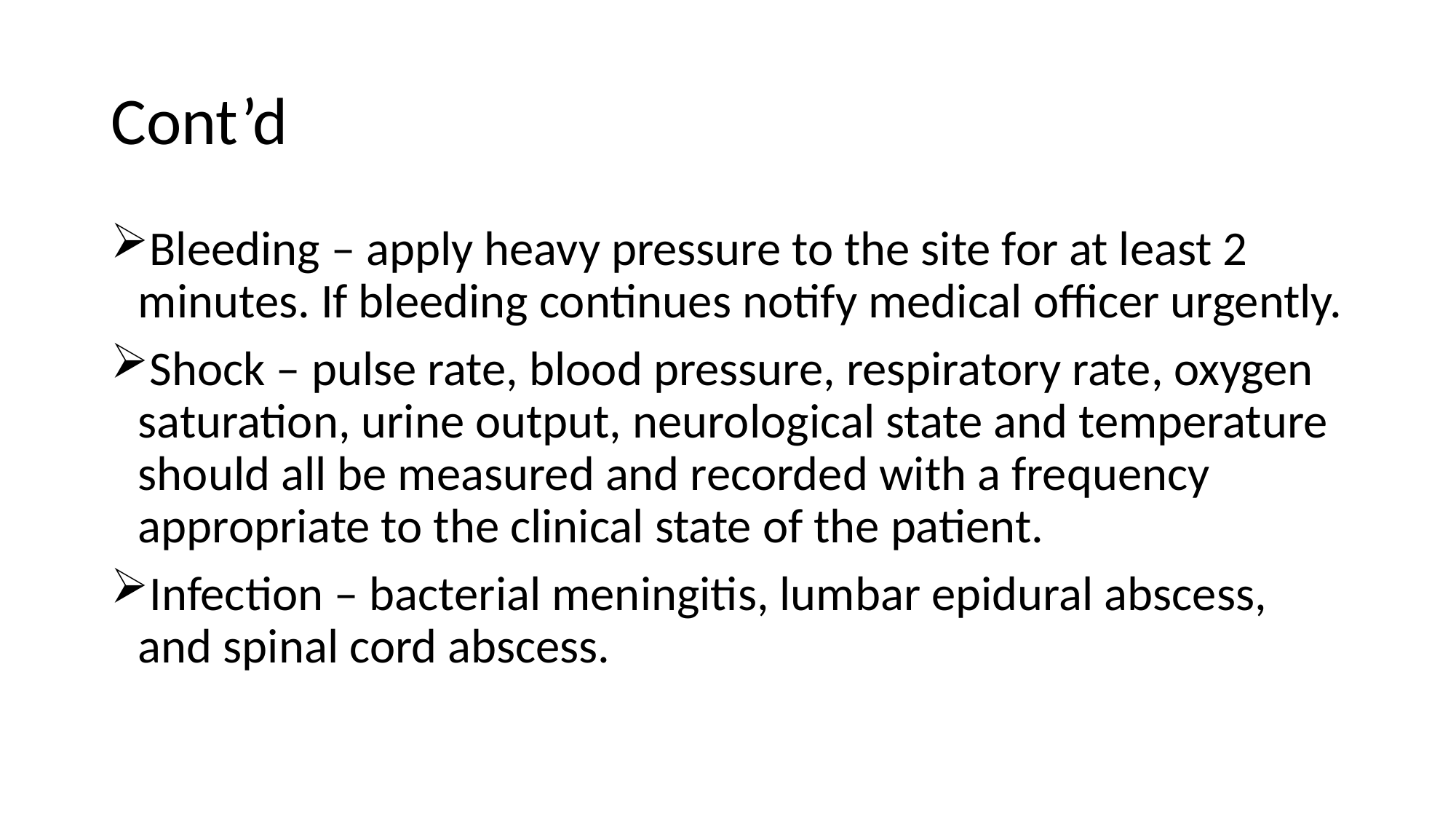

# Cont’d
Bleeding – apply heavy pressure to the site for at least 2 minutes. If bleeding continues notify medical officer urgently.
Shock – pulse rate, blood pressure, respiratory rate, oxygen saturation, urine output, neurological state and temperature should all be measured and recorded with a frequency appropriate to the clinical state of the patient.
Infection – bacterial meningitis, lumbar epidural abscess, and spinal cord abscess.